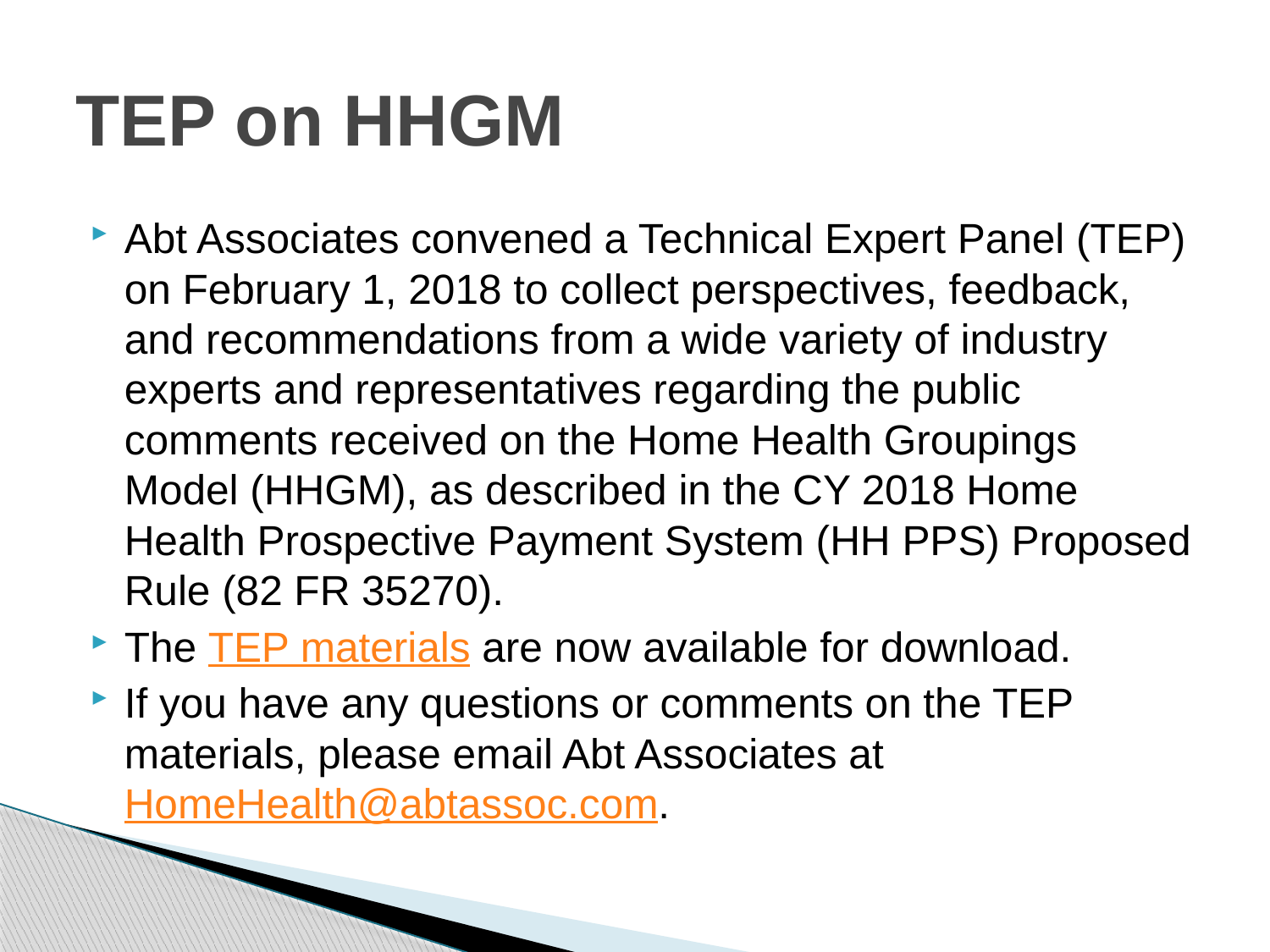

# TEP on HHGM
Abt Associates convened a Technical Expert Panel (TEP) on February 1, 2018 to collect perspectives, feedback, and recommendations from a wide variety of industry experts and representatives regarding the public comments received on the Home Health Groupings Model (HHGM), as described in the CY 2018 Home Health Prospective Payment System (HH PPS) Proposed Rule (82 FR 35270).
The TEP materials are now available for download.
If you have any questions or comments on the TEP materials, please email Abt Associates at HomeHealth@abtassoc.com.